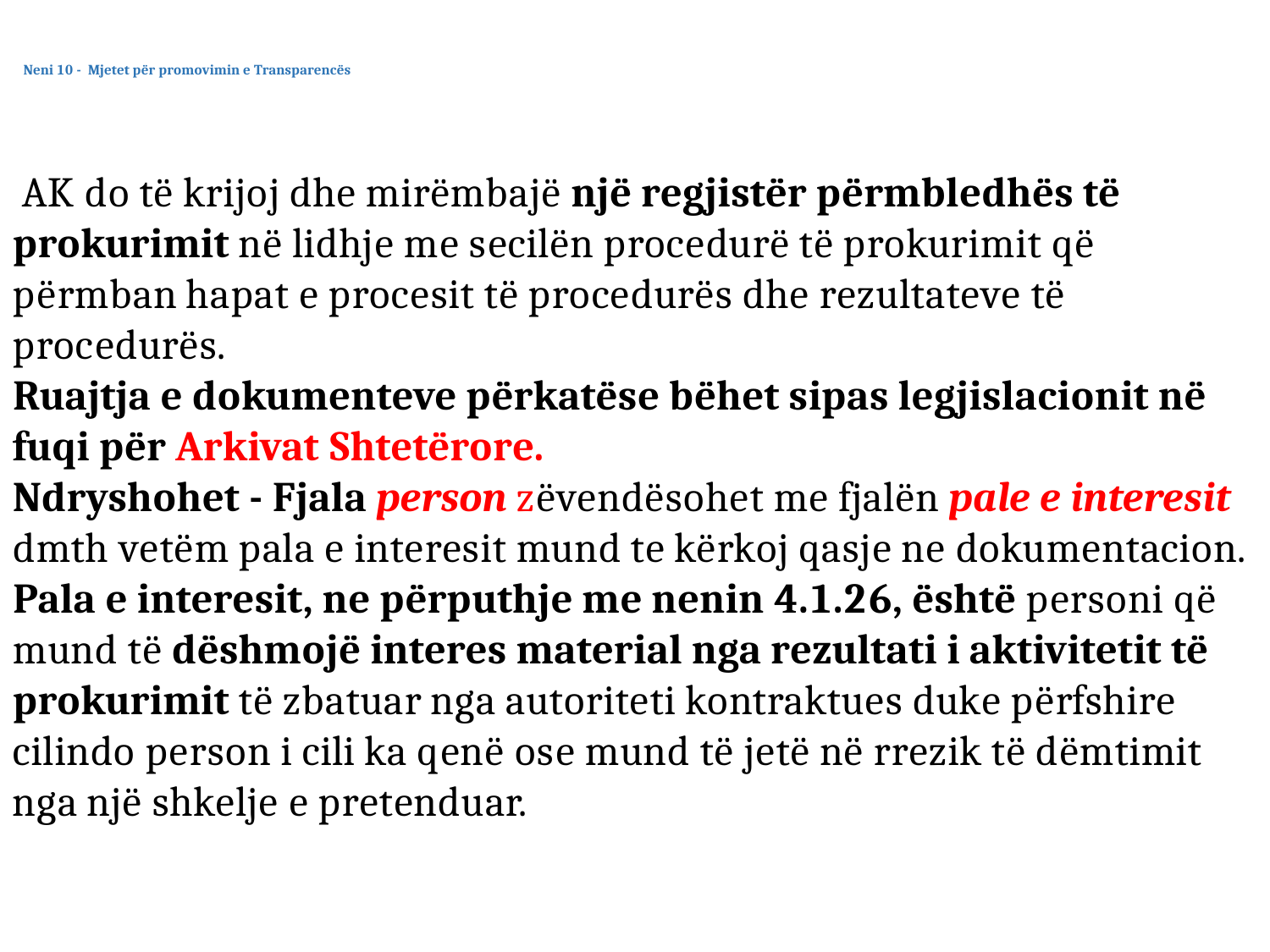

Neni 10 -  Mjetet për promovimin e Transparencës
 AK do të krijoj dhe mirëmbajë një regjistër përmbledhës të prokurimit në lidhje me secilën procedurë të prokurimit që përmban hapat e procesit të procedurës dhe rezultateve të procedurës.
Ruajtja e dokumenteve përkatëse bëhet sipas legjislacionit në fuqi për Arkivat Shtetërore.
Ndryshohet - Fjala person zëvendësohet me fjalën pale e interesit dmth vetëm pala e interesit mund te kërkoj qasje ne dokumentacion.
Pala e interesit, ne përputhje me nenin 4.1.26, është personi që mund të dëshmojë interes material nga rezultati i aktivitetit të prokurimit të zbatuar nga autoriteti kontraktues duke përfshire cilindo person i cili ka qenë ose mund të jetë në rrezik të dëmtimit nga një shkelje e pretenduar.